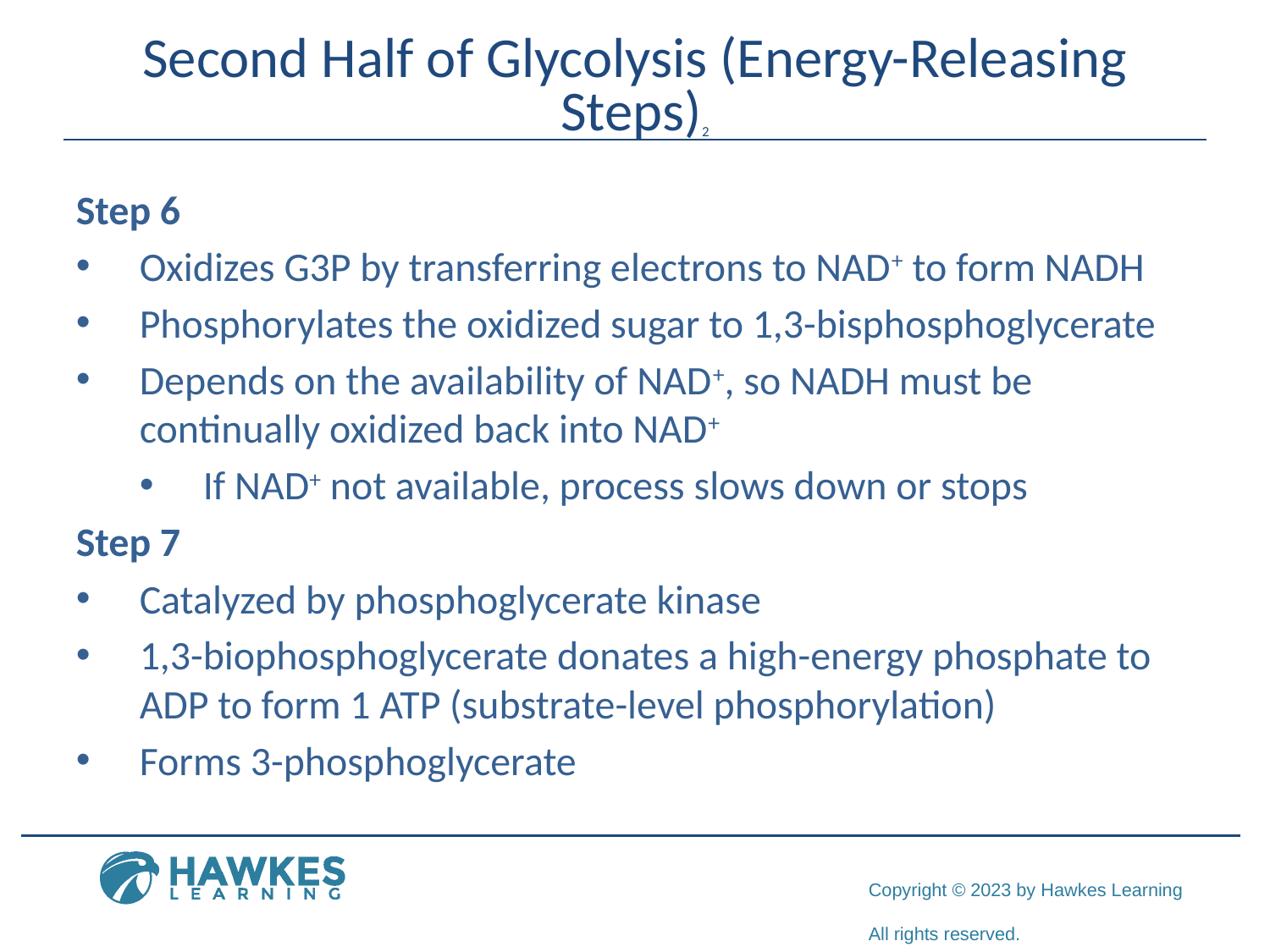

# Second Half of Glycolysis (Energy-Releasing Steps)2
Step 6
Oxidizes G3P by transferring electrons to NAD+ to form NADH
Phosphorylates the oxidized sugar to 1,3-bisphosphoglycerate
Depends on the availability of NAD+, so NADH must be continually oxidized back into NAD+
If NAD+ not available, process slows down or stops
Step 7
Catalyzed by phosphoglycerate kinase
1,3-biophosphoglycerate donates a high-energy phosphate to ADP to form 1 ATP (substrate-level phosphorylation)
Forms 3-phosphoglycerate